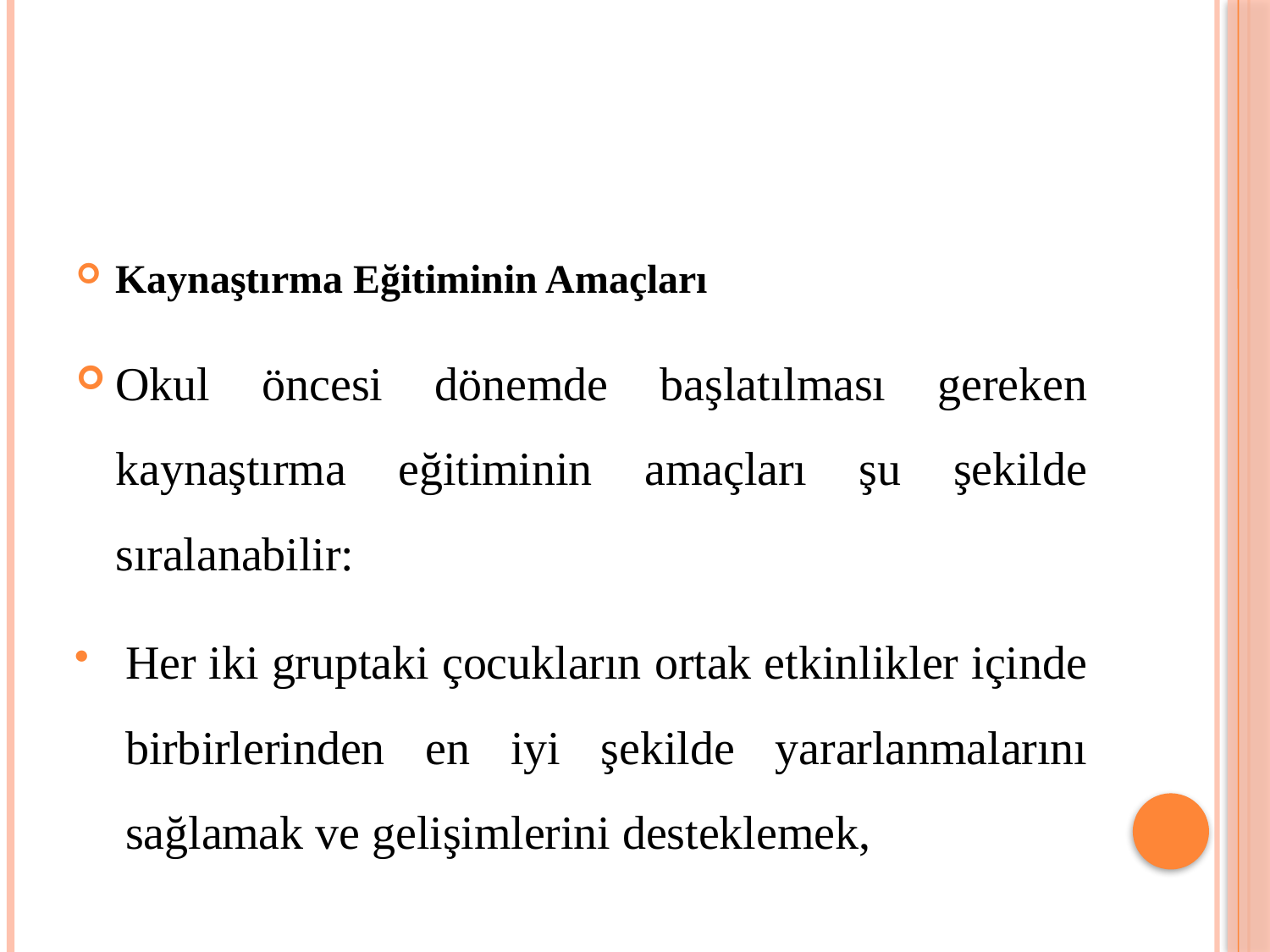

#
Kaynaştırma Eğitiminin Amaçları
Okul öncesi dönemde başlatılması gereken kaynaştırma eğitiminin amaçları şu şekilde sıralanabilir:
Her iki gruptaki çocukların ortak etkinlikler içinde birbirlerinden en iyi şekilde yararlanmalarını sağlamak ve gelişimlerini desteklemek,